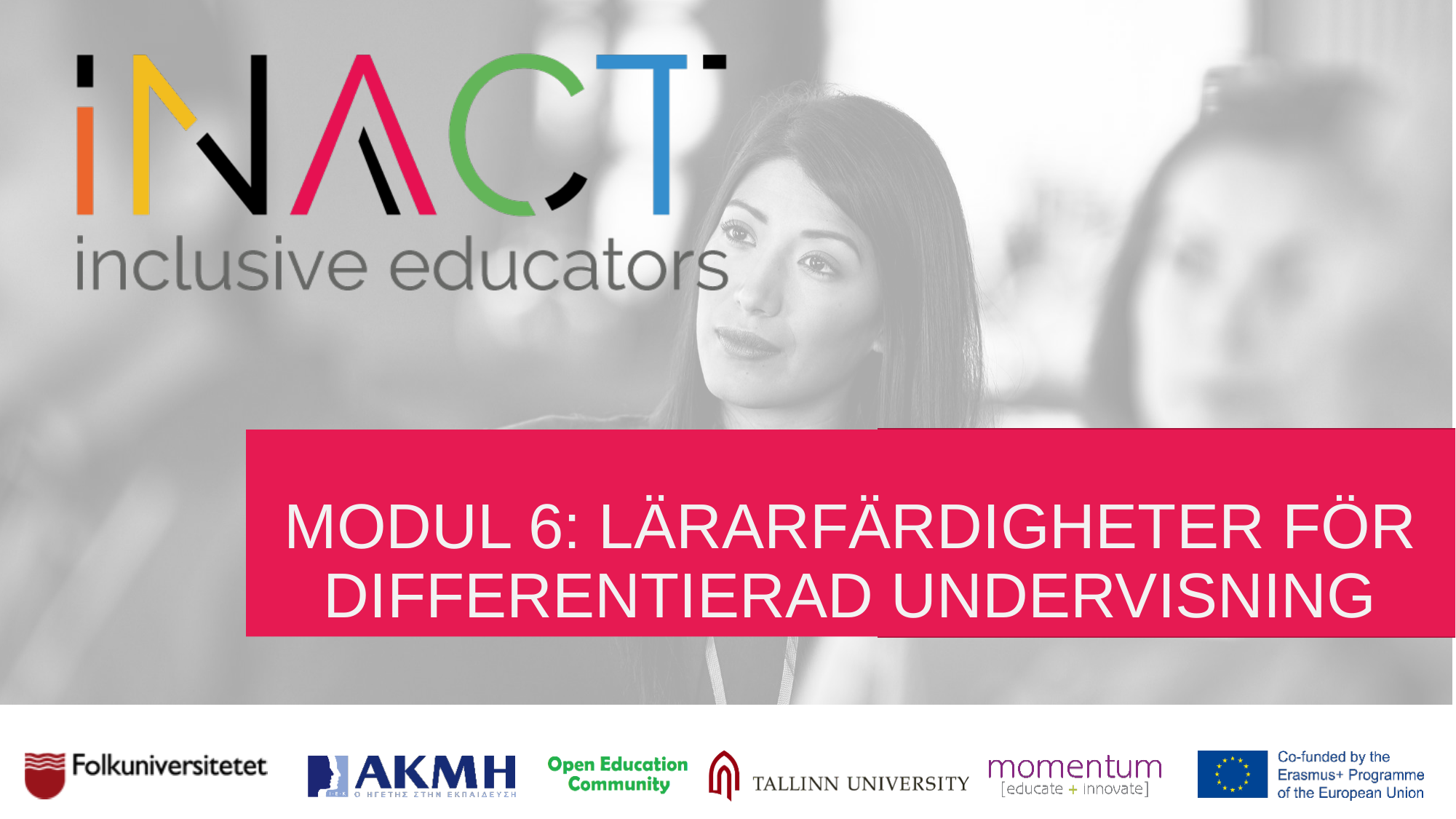

# MODUL 6: LÄRARFÄRDIGHETER FÖR DIFFERENTIERAD UNDERVISNING